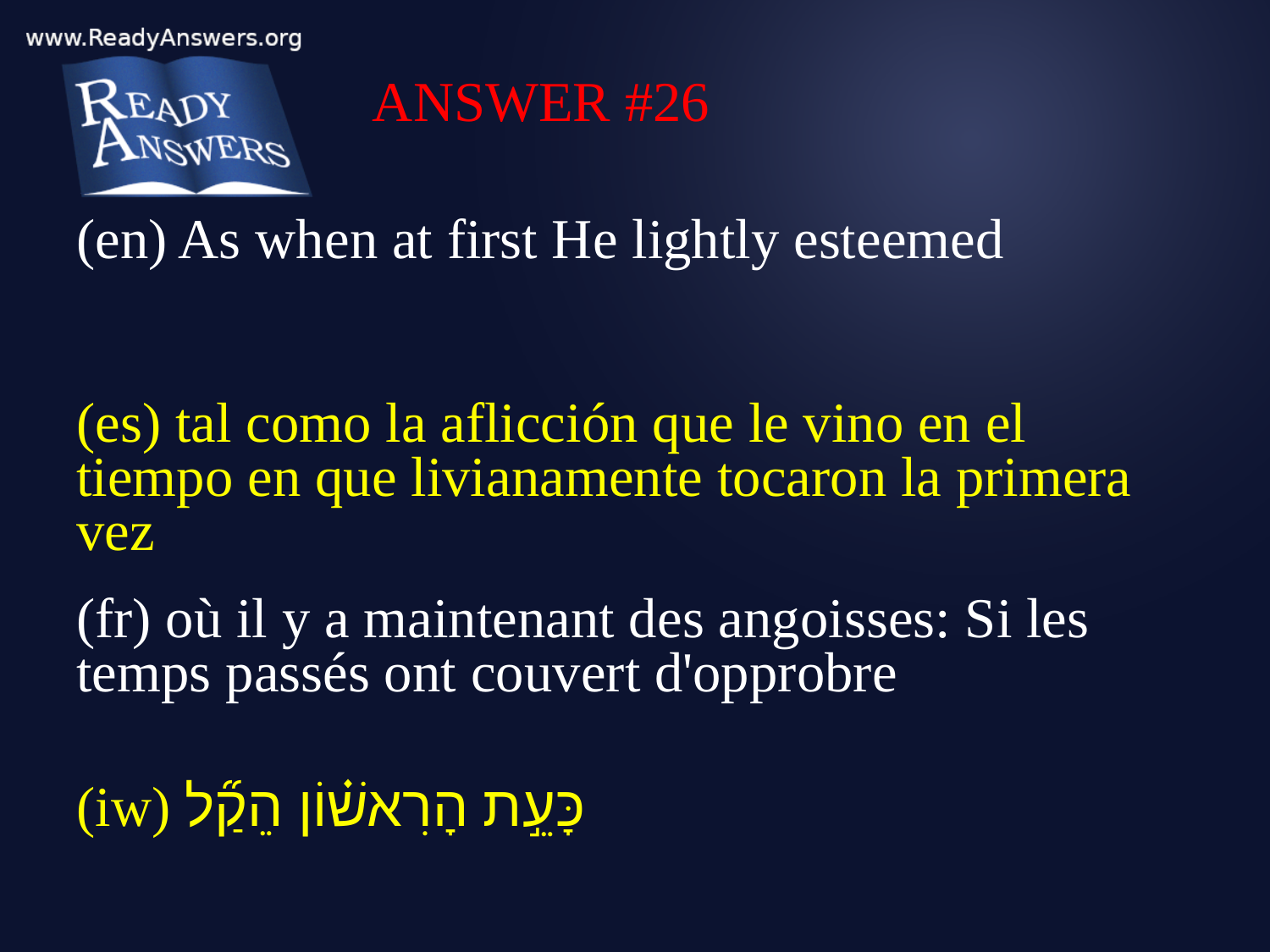

ANSWER #26
(en) As when at first He lightly esteemed
(es) tal como la aflicción que le vino en el tiempo en que livianamente tocaron la primera vez
(fr) où il y a maintenant des angoisses: Si les temps passés ont couvert d'opprobre
(iw) כָּעֵ֣ת הָרִאשׁ֗וֹן הֵקַ֞ל